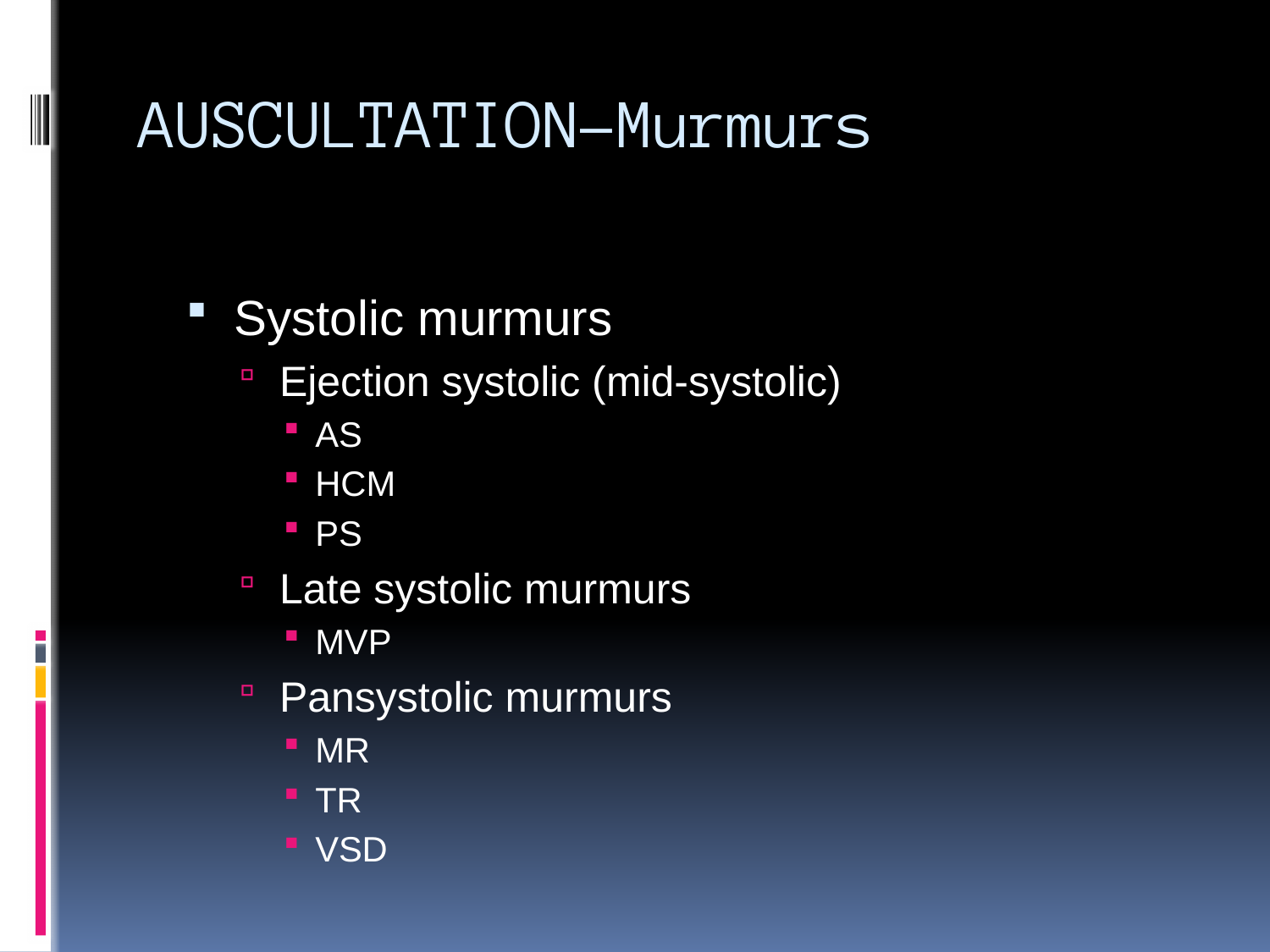

# AUSCULTATION-Murmurs
Systolic murmurs
Ejection systolic (mid-systolic)
AS
HCM
PS
Late systolic murmurs
MVP
Pansystolic murmurs
MR
TR
VSD